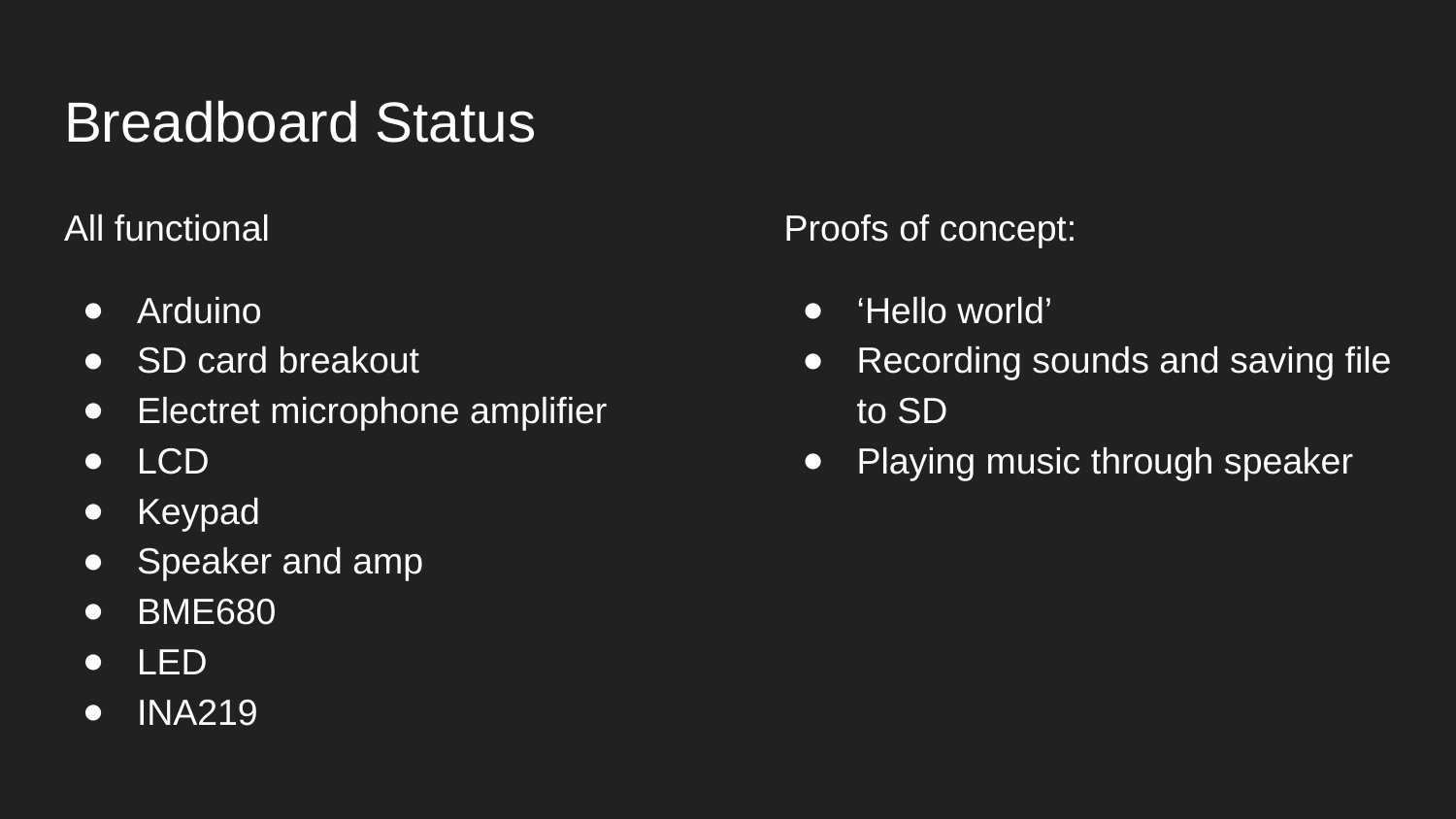

# Breadboard Status
All functional
Arduino
SD card breakout
Electret microphone amplifier
LCD
Keypad
Speaker and amp
BME680
LED
INA219

Proofs of concept:
‘Hello world’
Recording sounds and saving file to SD
Playing music through speaker